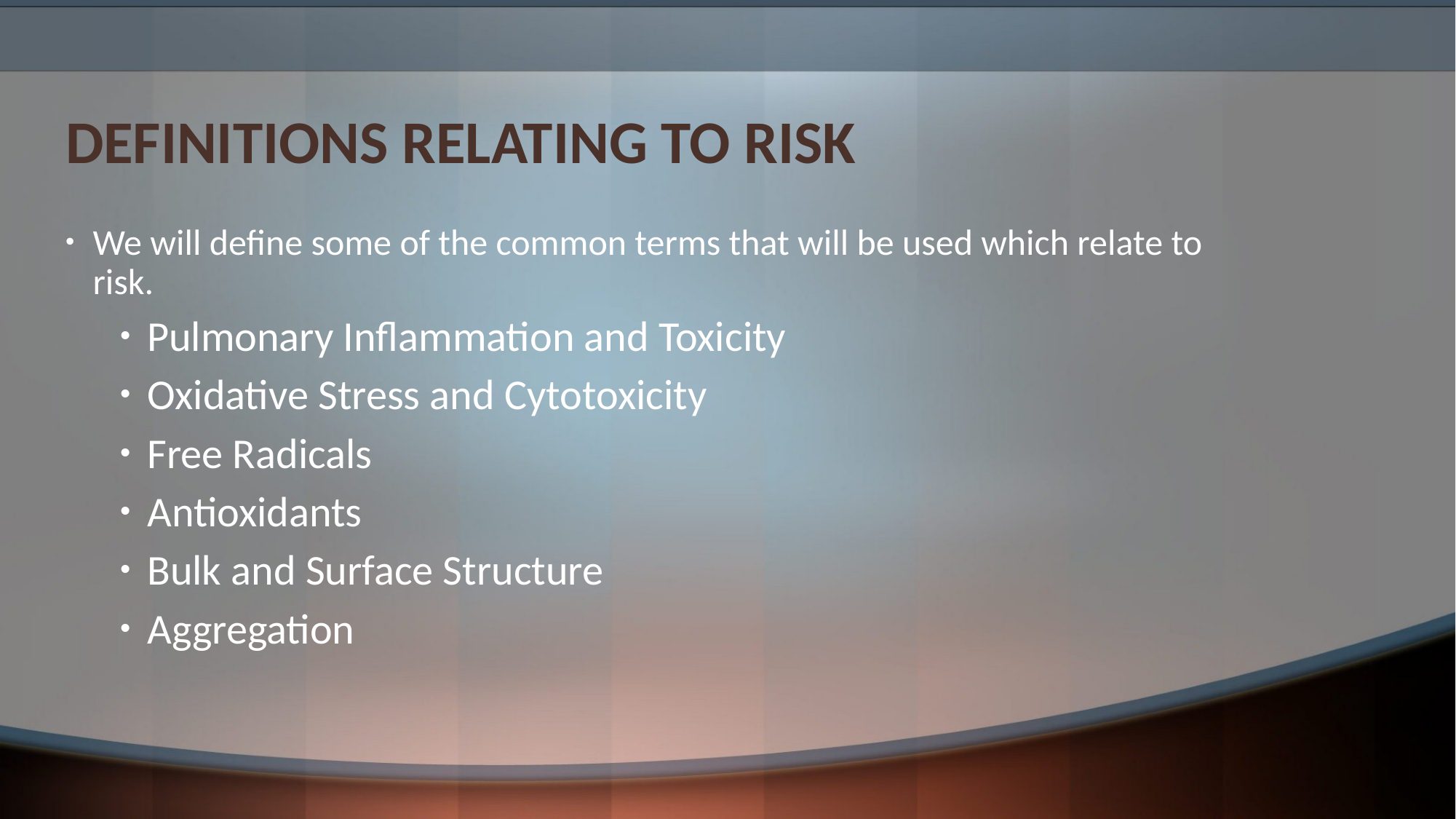

# DEFINITIONS RELATING TO RISK
We will define some of the common terms that will be used which relate to risk.
Pulmonary Inflammation and Toxicity
Oxidative Stress and Cytotoxicity
Free Radicals
Antioxidants
Bulk and Surface Structure
Aggregation